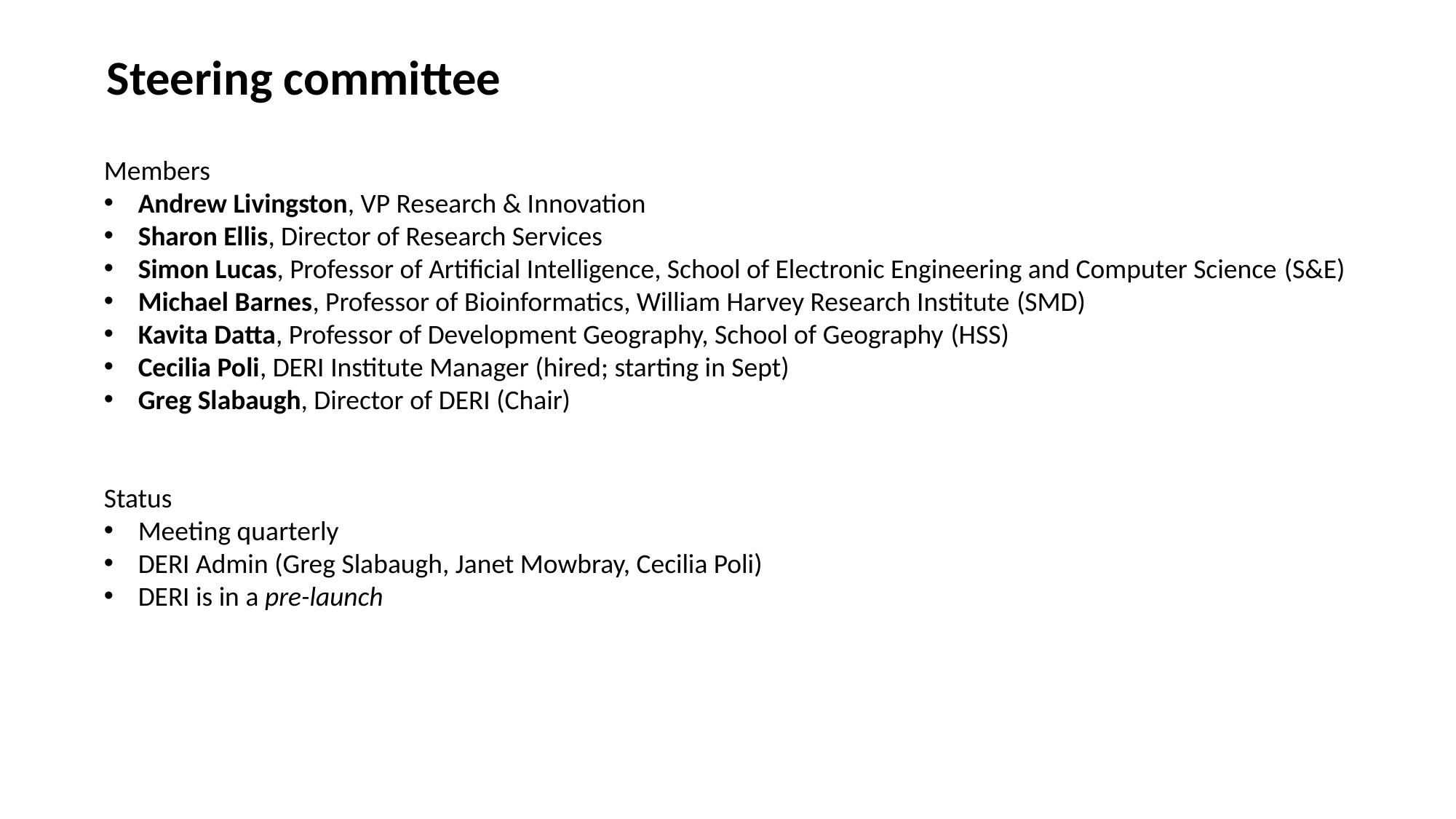

Steering committee

Members
Andrew Livingston, VP Research & Innovation
Sharon Ellis, Director of Research Services
Simon Lucas, Professor of Artificial Intelligence, School of Electronic Engineering and Computer Science (S&E)
Michael Barnes, Professor of Bioinformatics, William Harvey Research Institute (SMD)
Kavita Datta, Professor of Development Geography, School of Geography (HSS)
Cecilia Poli, DERI Institute Manager (hired; starting in Sept)
Greg Slabaugh, Director of DERI (Chair)

Status
Meeting quarterly
DERI Admin (Greg Slabaugh, Janet Mowbray, Cecilia Poli)
DERI is in a pre-launch